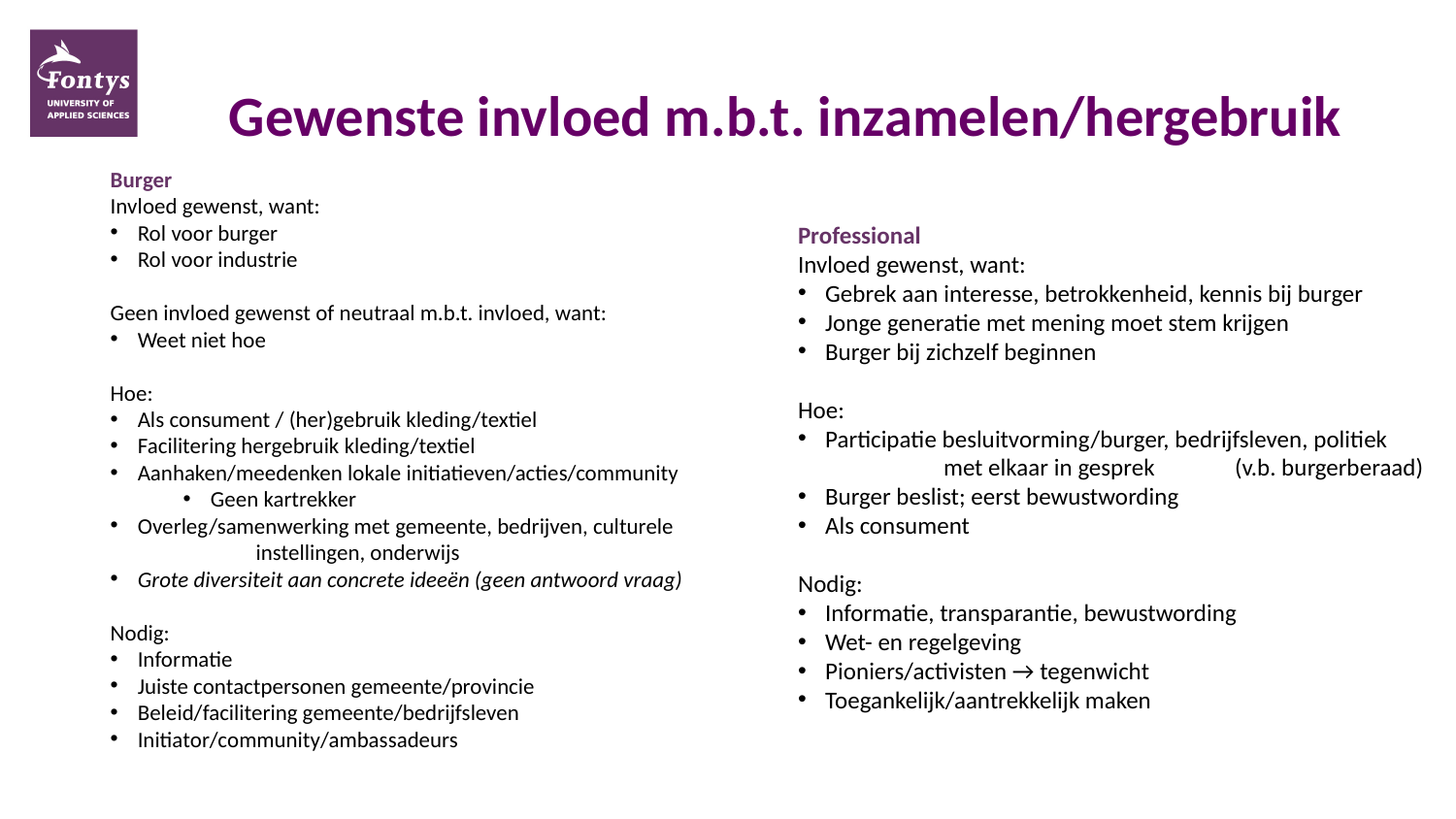

# Gewenste invloed m.b.t. inzamelen/hergebruik
Burger
Invloed gewenst, want:
Rol voor burger
Rol voor industrie

Geen invloed gewenst of neutraal m.b.t. invloed, want:
Weet niet hoe

Hoe:
Als consument / (her)gebruik kleding/textiel
Facilitering hergebruik kleding/textiel
Aanhaken/meedenken lokale initiatieven/acties/community
Geen kartrekker
Overleg/samenwerking met gemeente, bedrijven, culturele
	instellingen, onderwijs
Grote diversiteit aan concrete ideeën (geen antwoord vraag)

Nodig:
Informatie
Juiste contactpersonen gemeente/provincie
Beleid/facilitering gemeente/bedrijfsleven
Initiator/community/ambassadeurs

Professional
Invloed gewenst, want:
Gebrek aan interesse, betrokkenheid, kennis bij burger
Jonge generatie met mening moet stem krijgen
Burger bij zichzelf beginnen

Hoe:
Participatie besluitvorming/burger, bedrijfsleven, politiek
	met elkaar in gesprek 	(v.b. burgerberaad)
Burger beslist; eerst bewustwording
Als consument

Nodig:
Informatie, transparantie, bewustwording
Wet- en regelgeving
Pioniers/activisten → tegenwicht
Toegankelijk/aantrekkelijk maken